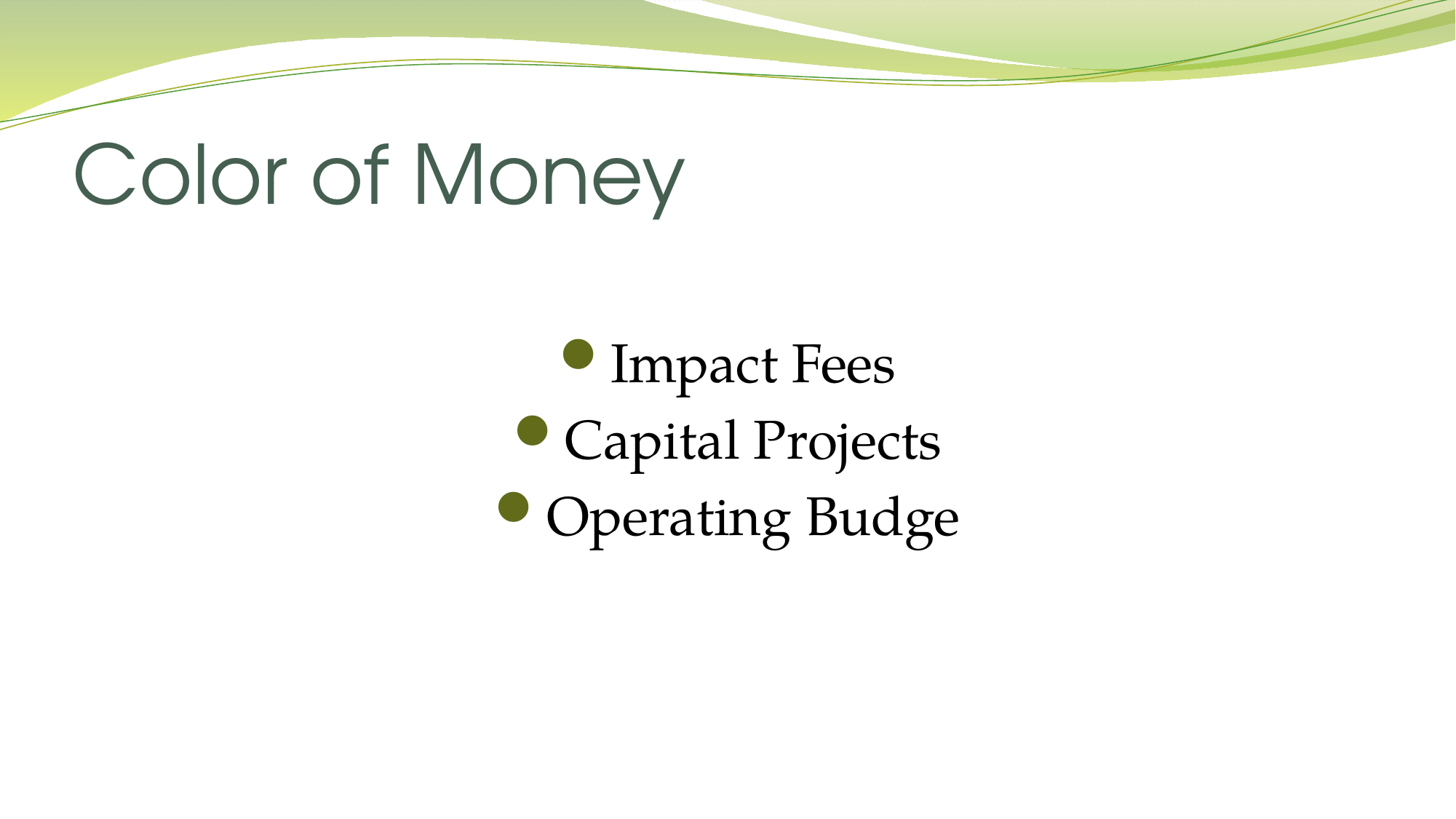

# Color of Money
Impact Fees
Capital Projects
Operating Budge